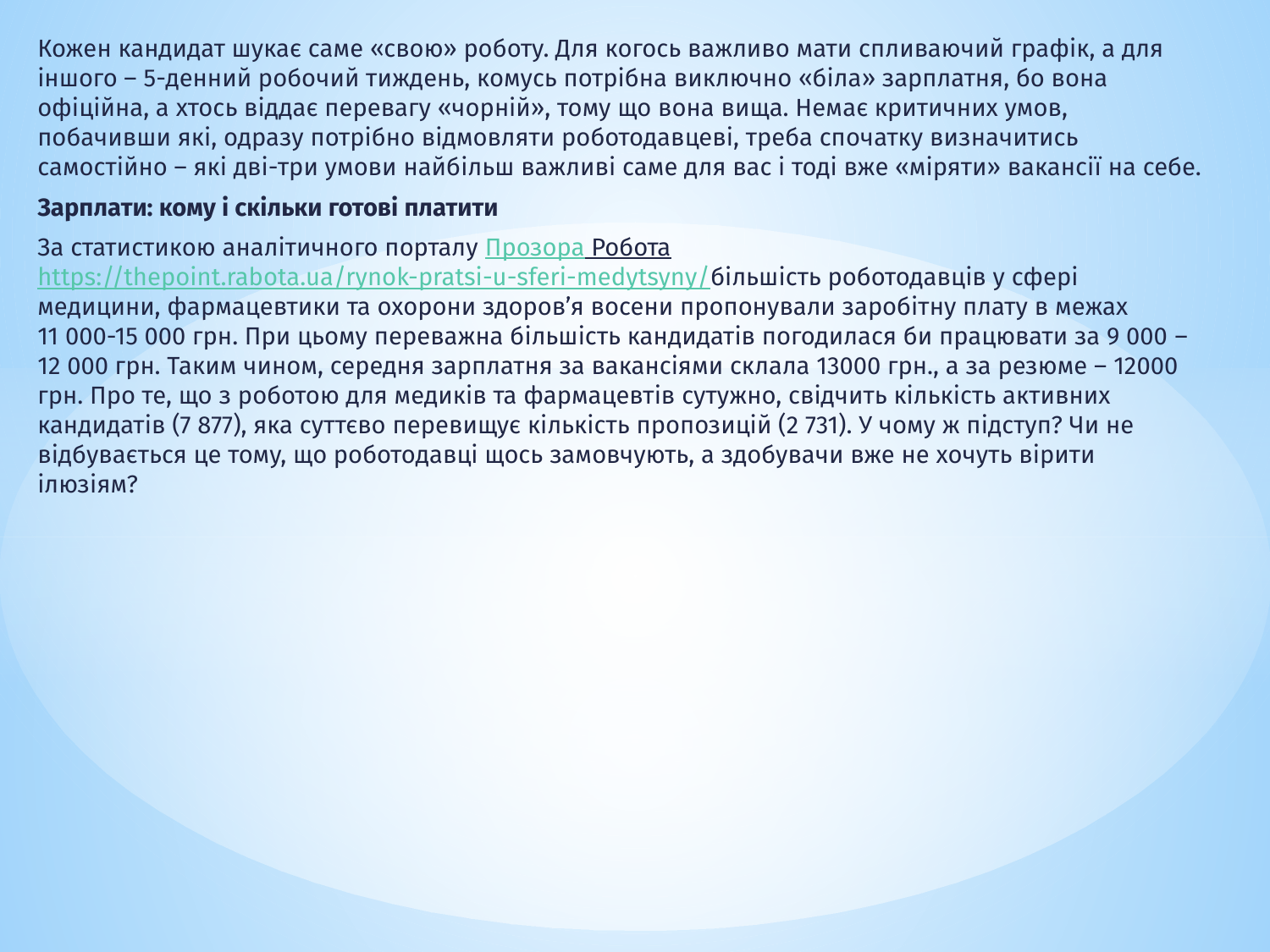

Кожен кандидат шукає саме «свою» роботу. Для когось важливо мати спливаючий графік, а для іншого – 5-денний робочий тиждень, комусь потрібна виключно «біла» зарплатня, бо вона офіційна, а хтось віддає перевагу «чорній», тому що вона вища. Немає критичних умов, побачивши які, одразу потрібно відмовляти роботодавцеві, треба спочатку визначитись самостійно – які дві-три умови найбільш важливі саме для вас і тоді вже «міряти» вакансії на себе.
Зарплати: кому і скільки готові платити
За статистикою аналітичного порталу Прозора Робота https://thepoint.rabota.ua/rynok-pratsi-u-sferi-medytsyny/більшість роботодавців у сфері медицини, фармацевтики та охорони здоров’я восени пропонували заробітну плату в межах 11 000-15 000 грн. При цьому переважна більшість кандидатів погодилася би працювати за 9 000 – 12 000 грн. Таким чином, середня зарплатня за вакансіями склала 13000 грн., а за резюме – 12000 грн. Про те, що з роботою для медиків та фармацевтів сутужно, свідчить кількість активних кандидатів (7 877), яка суттєво перевищує кількість пропозицій (2 731). У чому ж підступ? Чи не відбувається це тому, що роботодавці щось замовчують, а здобувачи вже не хочуть вірити ілюзіям?